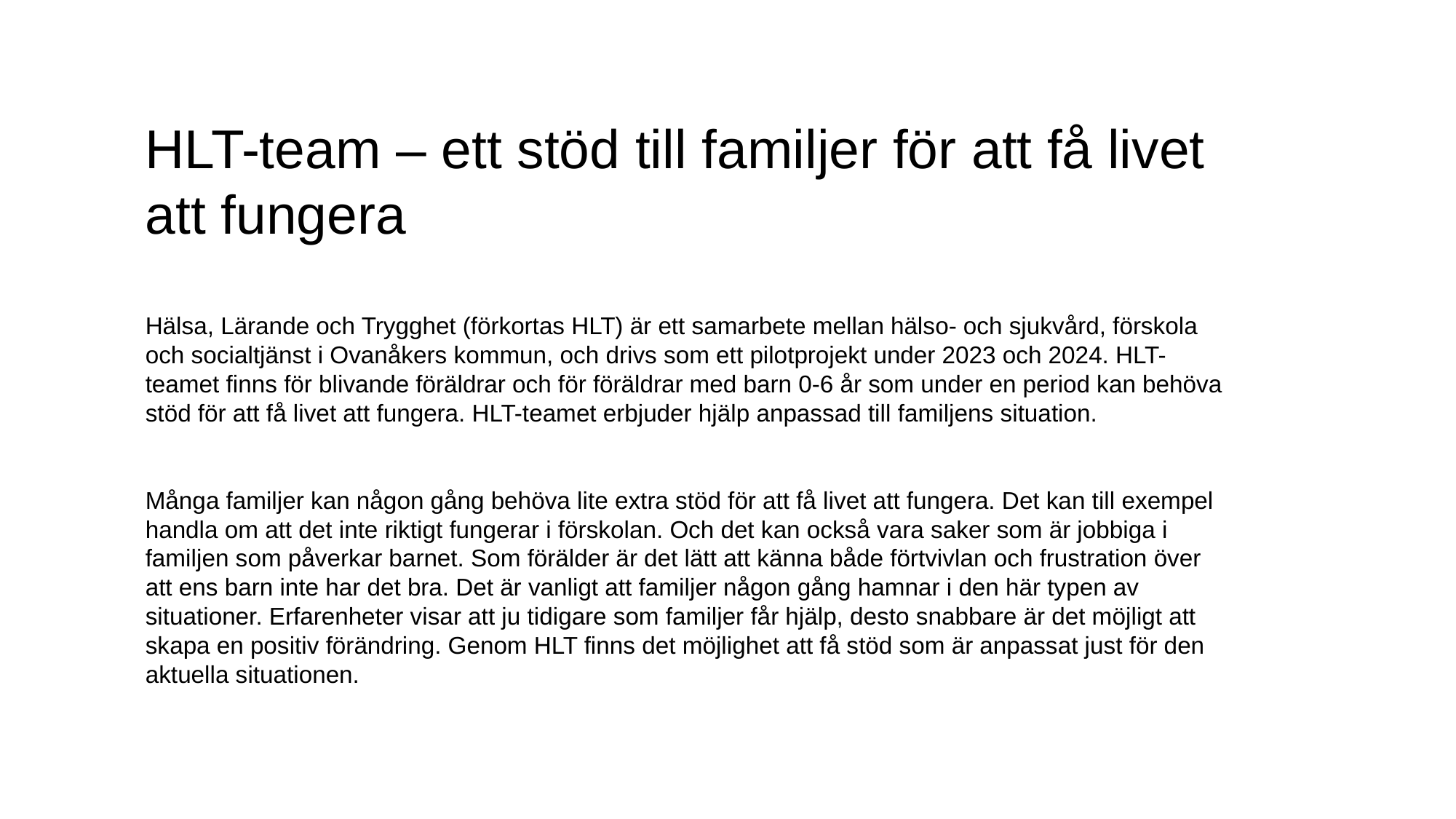

HLT-team – ett stöd till familjer för att få livet att fungera
Hälsa, Lärande och Trygghet (förkortas HLT) är ett samarbete mellan hälso- och sjukvård, förskola och socialtjänst i Ovanåkers kommun, och drivs som ett pilotprojekt under 2023 och 2024. HLT-teamet finns för blivande föräldrar och för föräldrar med barn 0-6 år som under en period kan behöva stöd för att få livet att fungera. HLT-teamet erbjuder hjälp anpassad till familjens situation.

Många familjer kan någon gång behöva lite extra stöd för att få livet att fungera. Det kan till exempel handla om att det inte riktigt fungerar i förskolan. Och det kan också vara saker som är jobbiga i familjen som påverkar barnet. Som förälder är det lätt att känna både förtvivlan och frustration över att ens barn inte har det bra. Det är vanligt att familjer någon gång hamnar i den här typen av situationer. Erfarenheter visar att ju tidigare som familjer får hjälp, desto snabbare är det möjligt att skapa en positiv förändring. Genom HLT finns det möjlighet att få stöd som är anpassat just för den aktuella situationen.
Medarbetare
Ambassadörer
Chefer